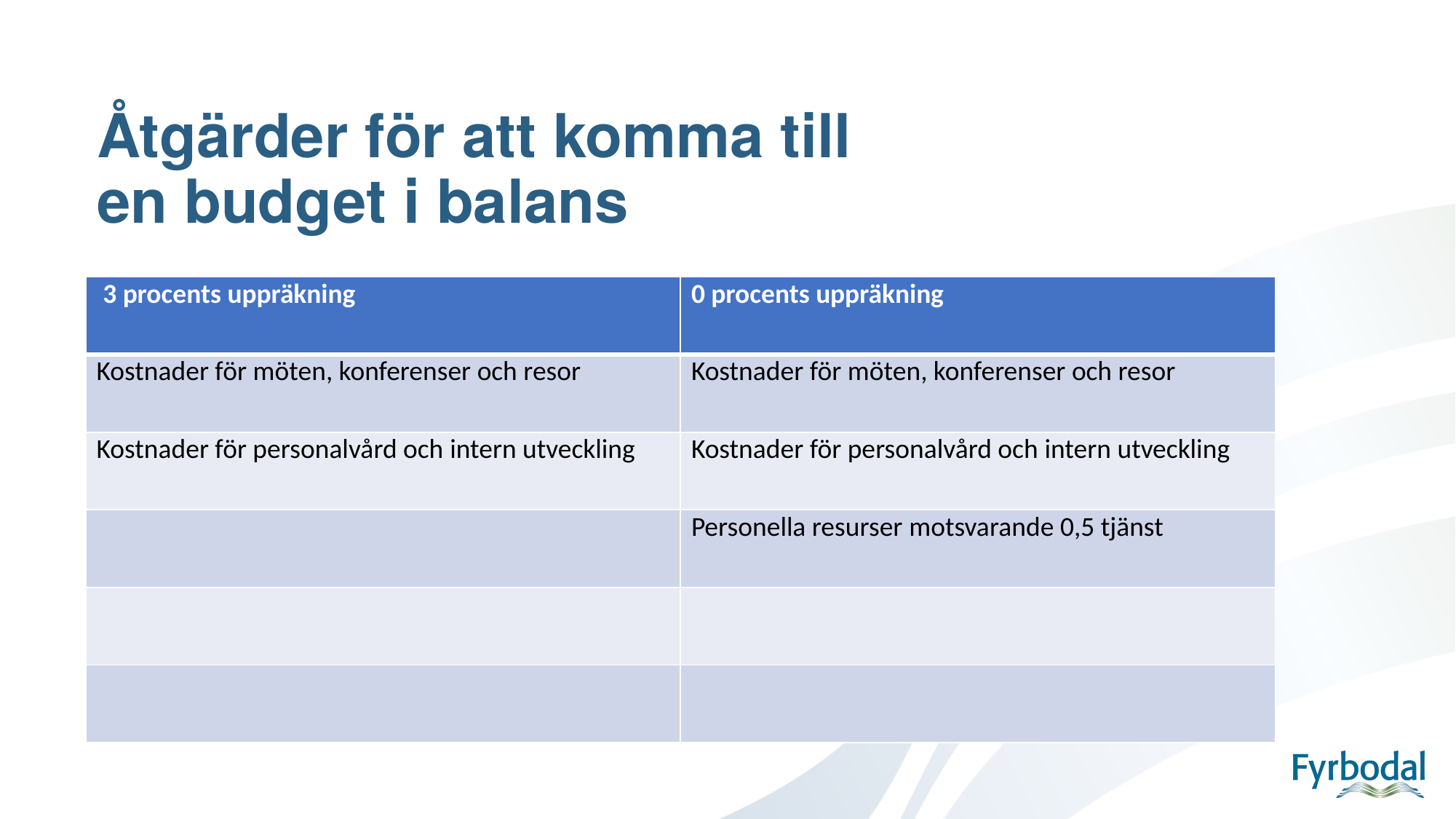

# Åtgärder för att komma till en budget i balans
| 3 procents uppräkning | 0 procents uppräkning |
| --- | --- |
| Kostnader för möten, konferenser och resor | Kostnader för möten, konferenser och resor |
| Kostnader för personalvård och intern utveckling | Kostnader för personalvård och intern utveckling |
|  | Personella resurser motsvarande 0,5 tjänst |
|  |  |
|  |  |